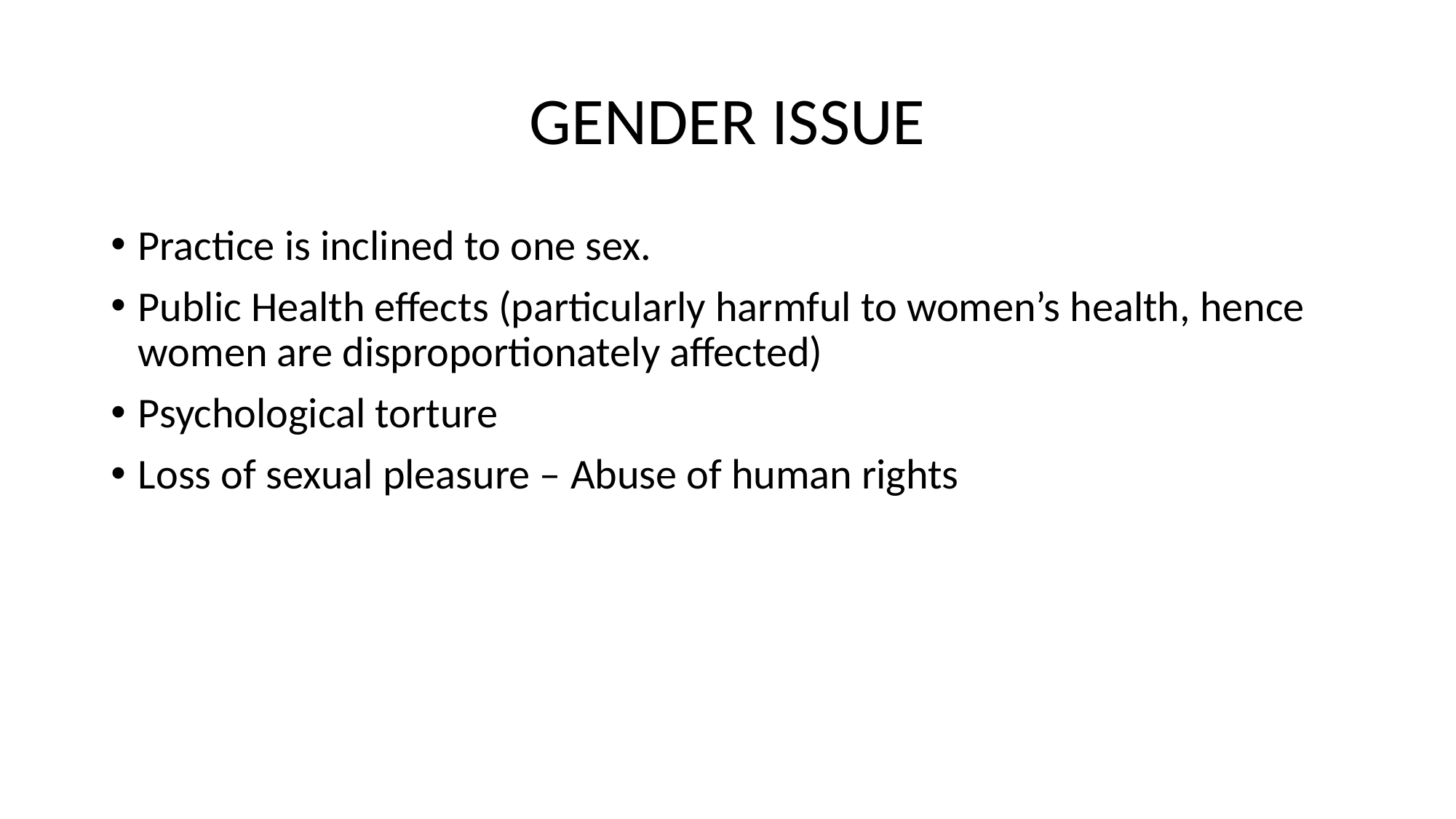

# GENDER ISSUE
Practice is inclined to one sex.
Public Health effects (particularly harmful to women’s health, hence women are disproportionately affected)
Psychological torture
Loss of sexual pleasure – Abuse of human rights